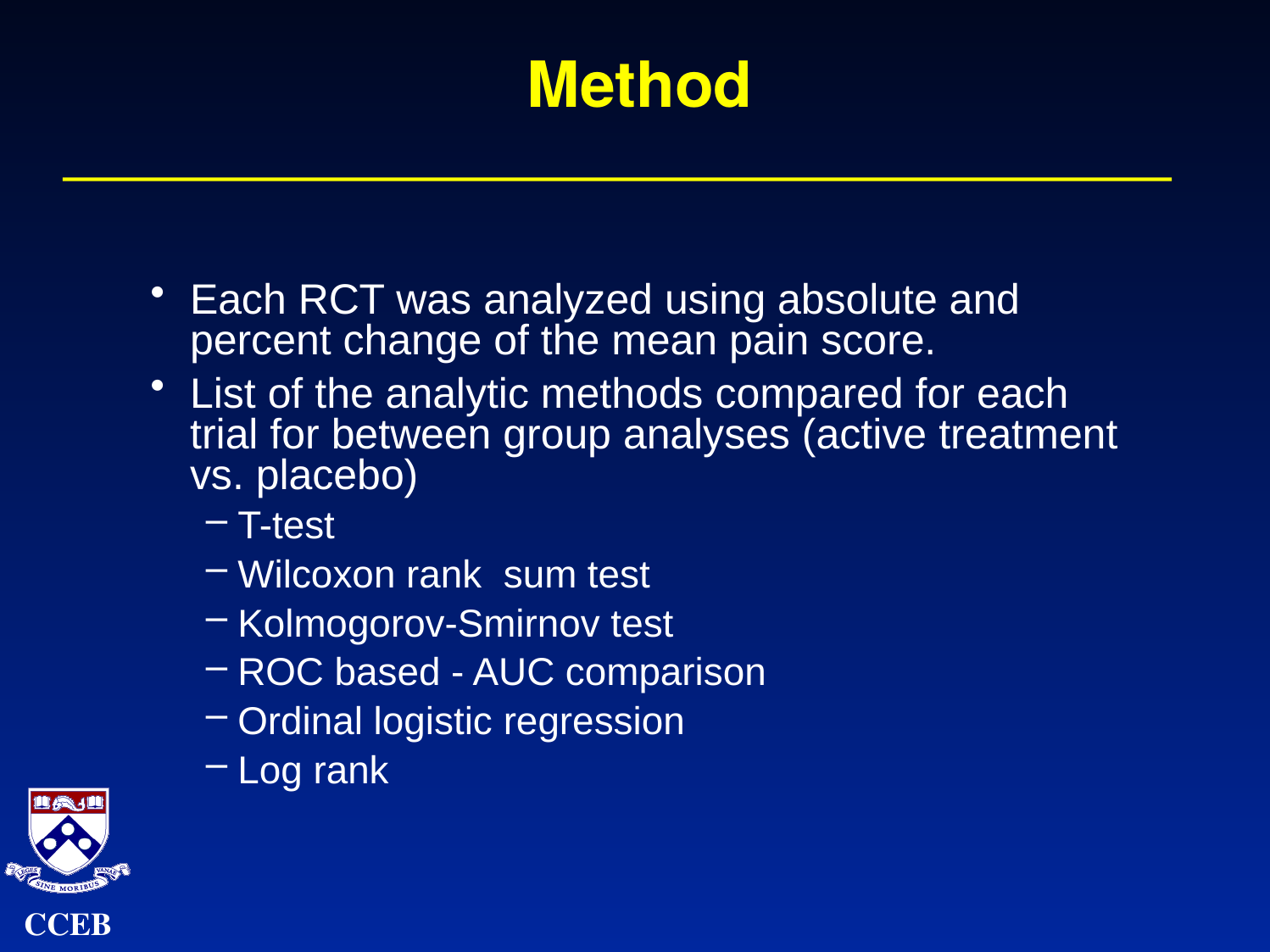

# Method
Each RCT was analyzed using absolute and percent change of the mean pain score.
List of the analytic methods compared for each trial for between group analyses (active treatment vs. placebo)
T-test
Wilcoxon rank  sum test
Kolmogorov-Smirnov test
ROC based - AUC comparison
Ordinal logistic regression
Log rank